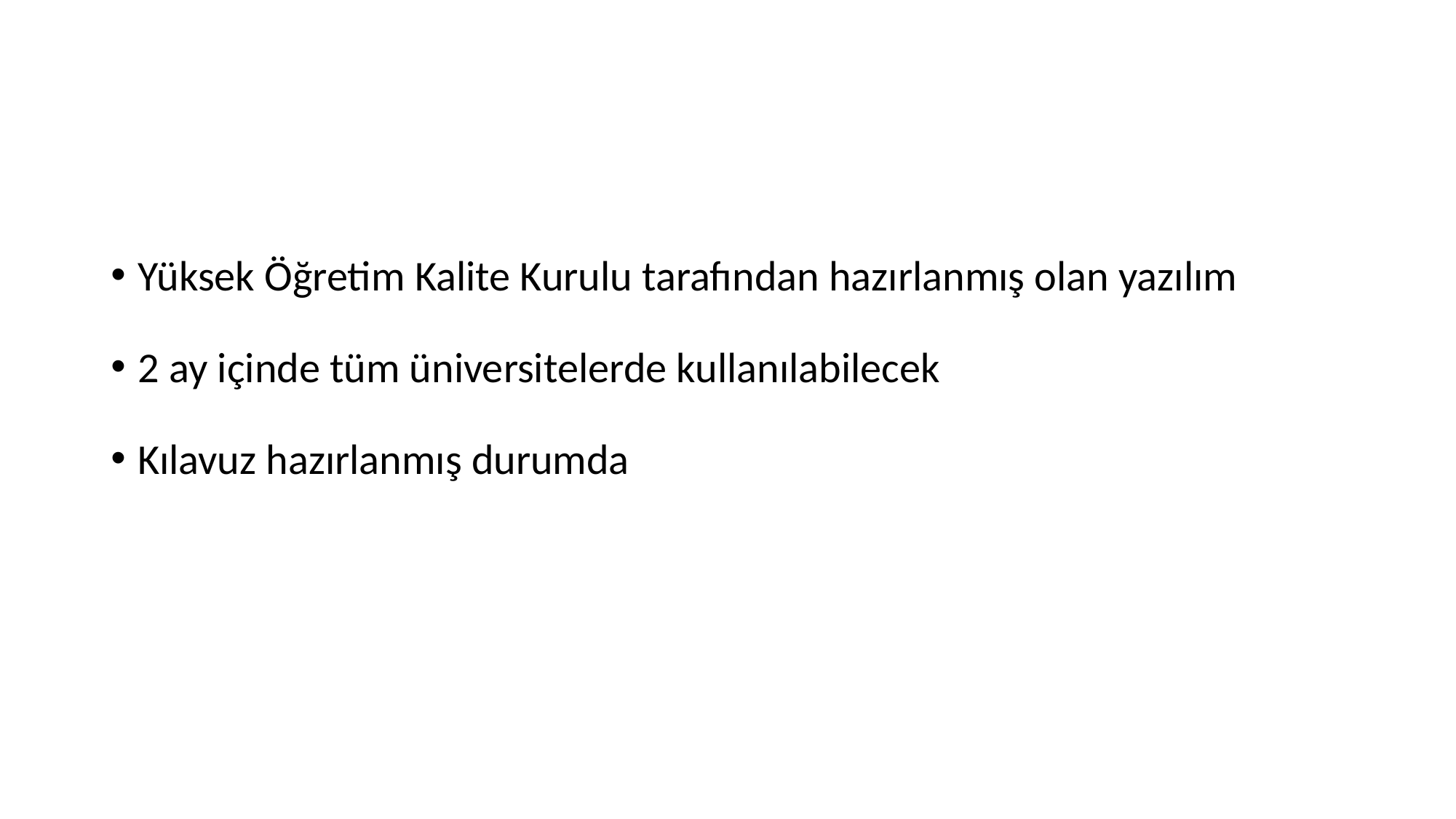

#
Yüksek Öğretim Kalite Kurulu tarafından hazırlanmış olan yazılım
2 ay içinde tüm üniversitelerde kullanılabilecek
Kılavuz hazırlanmış durumda